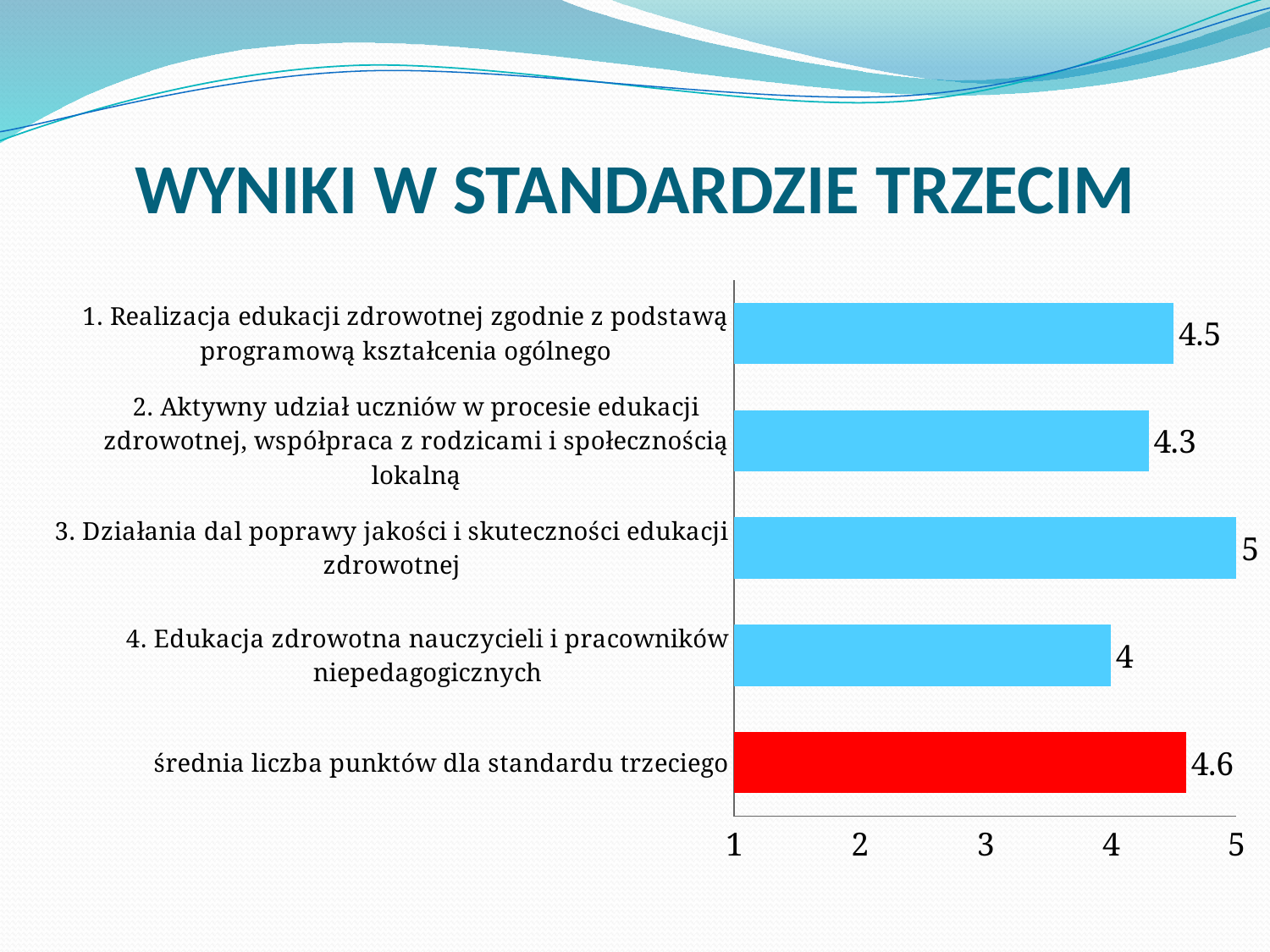

# WYNIKI W STANDARDZIE TRZECIM

### Chart

| Category | Seria 1 |
|---|---|
| średnia liczba punktów dla standardu trzeciego | 4.6 |
| 4. Edukacja zdrowotna nauczycieli i pracowników niepedagogicznych | 4.0 |
| 3. Działania dal poprawy jakości i skuteczności edukacji zdrowotnej | 5.0 |
| 2. Aktywny udział uczniów w procesie edukacji zdrowotnej, współpraca z rodzicami i społecznością lokalną | 4.3 |
| 1. Realizacja edukacji zdrowotnej zgodnie z podstawą programową kształcenia ogólnego | 4.5 |